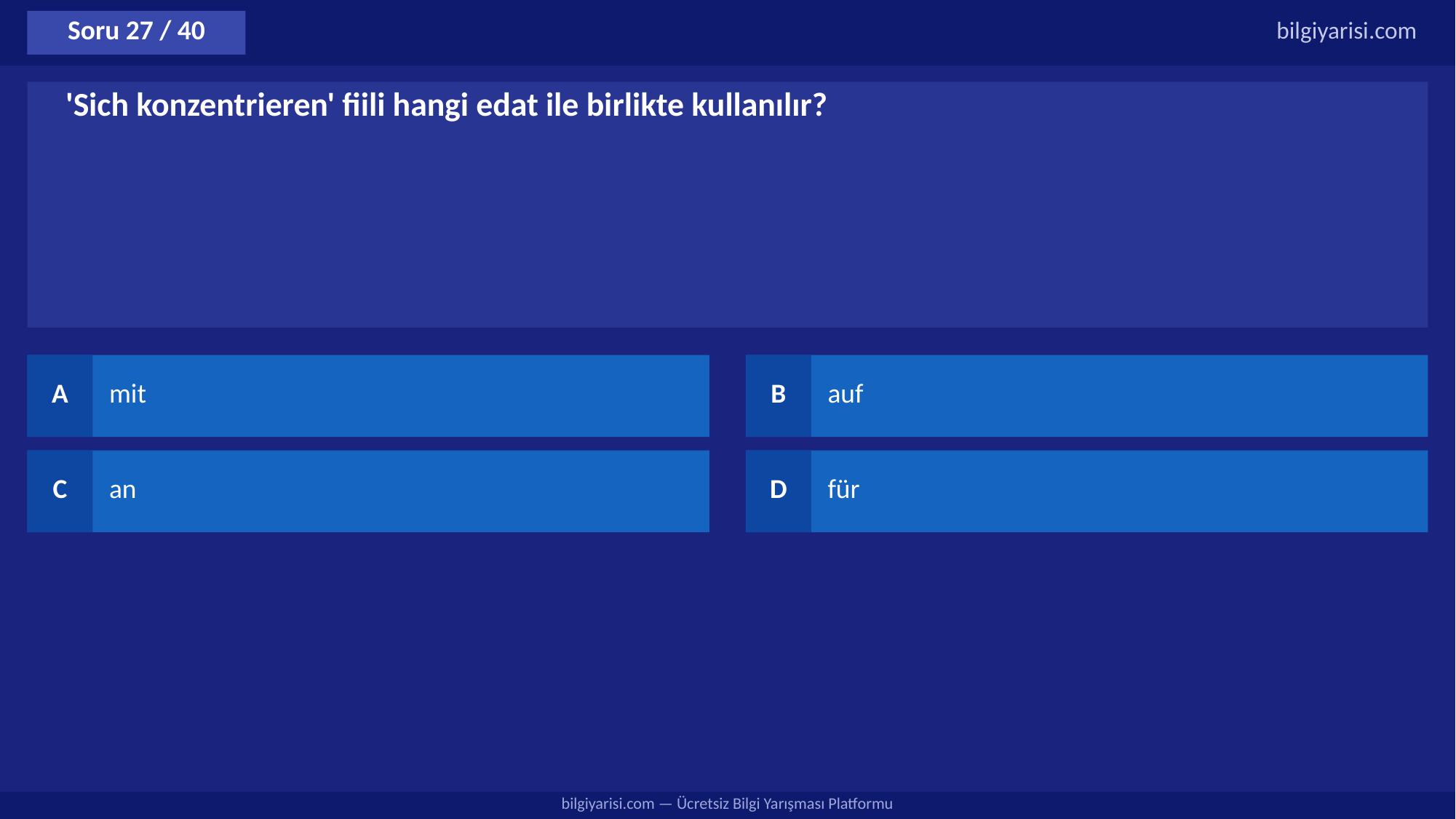

Soru 27 / 40
bilgiyarisi.com

'Sich konzentrieren' fiili hangi edat ile birlikte kullanılır?

A
mit

B
auf

C
an

D
für
bilgiyarisi.com — Ücretsiz Bilgi Yarışması Platformu